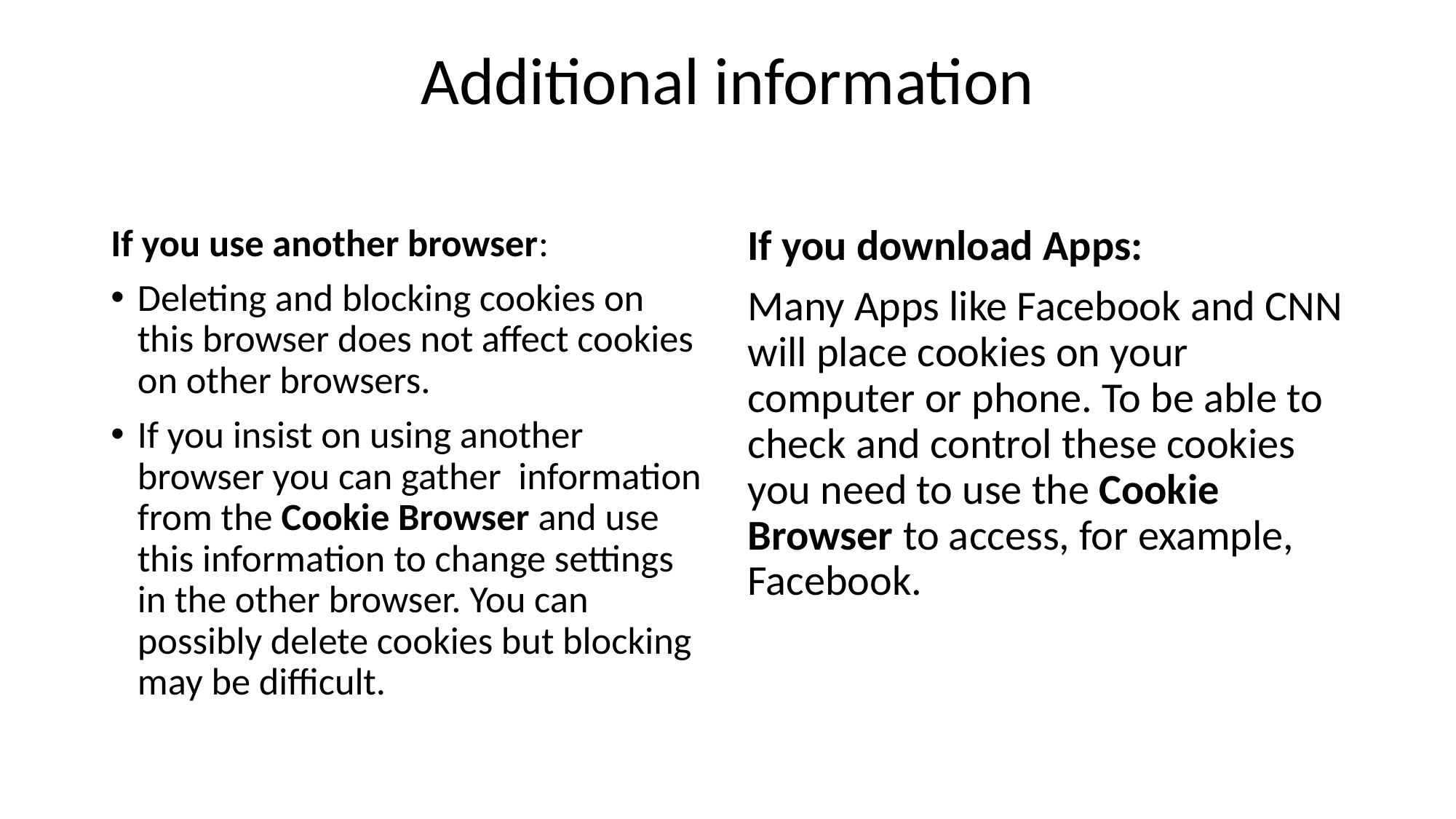

# Additional information
If you use another browser:
Deleting and blocking cookies on this browser does not affect cookies on other browsers.
If you insist on using another browser you can gather  information from the Cookie Browser and use this information to change settings in the other browser. You can possibly delete cookies but blocking may be difficult.
If you download Apps:
Many Apps like Facebook and CNN will place cookies on your computer or phone. To be able to check and control these cookies you need to use the Cookie Browser to access, for example, Facebook.